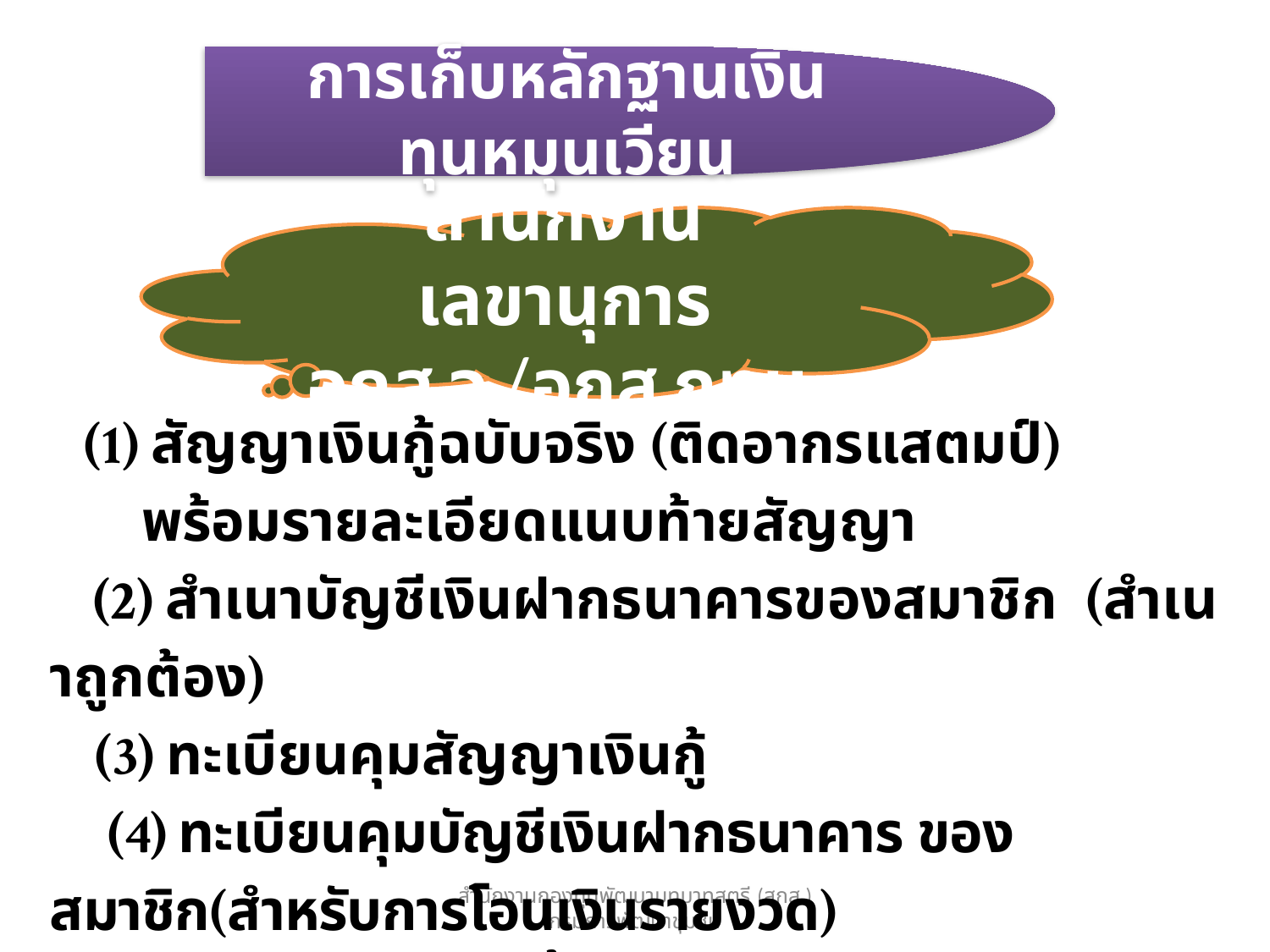

การเก็บหลักฐานเงินทุนหมุนเวียน
สำนักงานเลขานุการ อกส.จ./อกส.กทม.
   (1) สัญญาเงินกู้ฉบับจริง (ติดอากรแสตมป์)
        พร้อมรายละเอียดแนบท้ายสัญญา
   (2) สำเนาบัญชีเงินฝากธนาคารของสมาชิก  (สำเนาถูกต้อง)
    (3) ทะเบียนคุมสัญญาเงินกู้
    (4) ทะเบียนคุมบัญชีเงินฝากธนาคาร ของสมาชิก(สำหรับการโอนเงินรายงวด)
    (5) ทะเบียนคุมลูกหนี้รายตัว
สำนักงานกองทุนพัฒนาบทบาทสตรี (สกส.) กรมการพัฒนาชุมชน